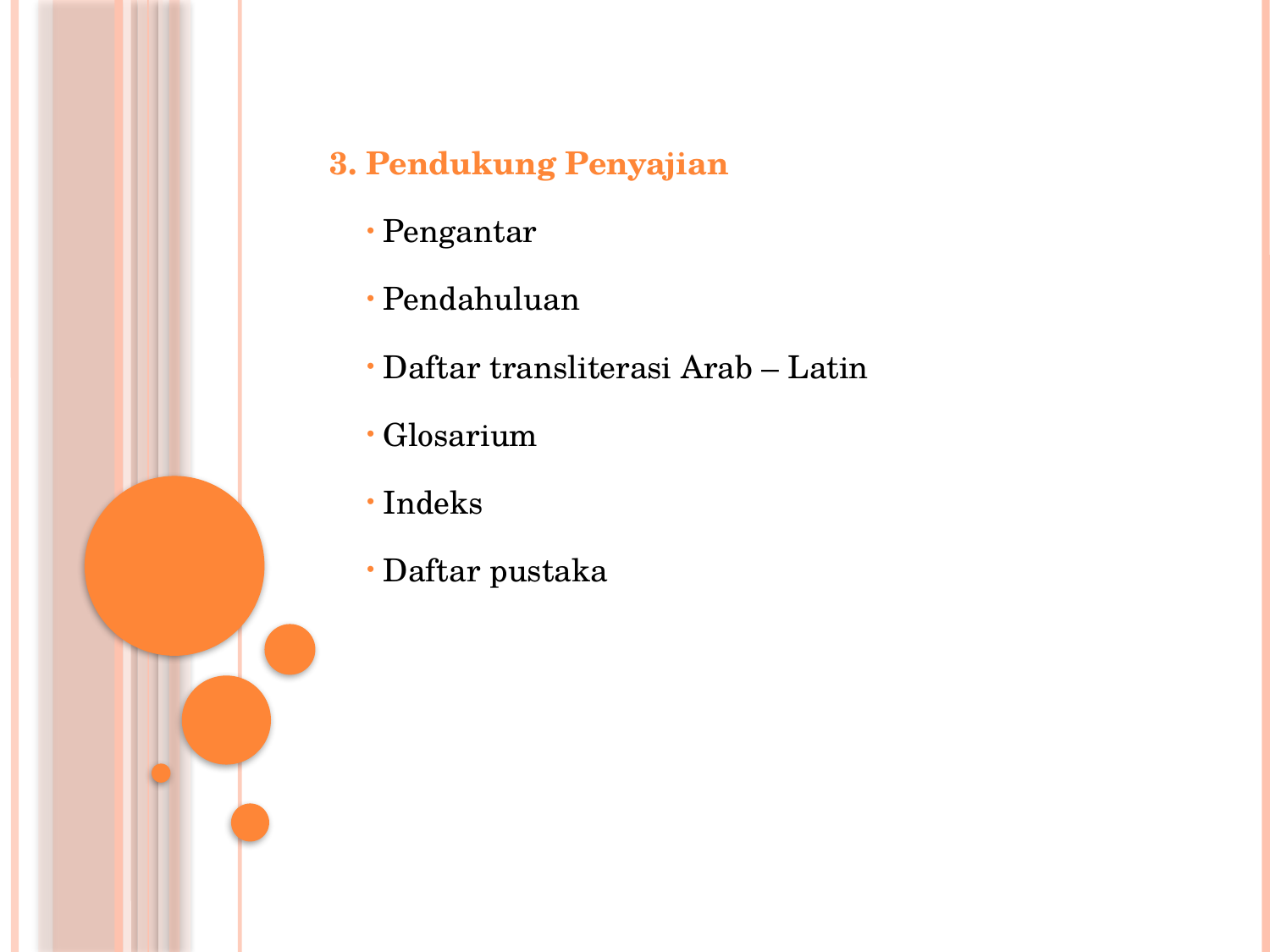

3. Pendukung Penyajian
 Pengantar
 Pendahuluan
 Daftar transliterasi Arab – Latin
 Glosarium
 Indeks
 Daftar pustaka